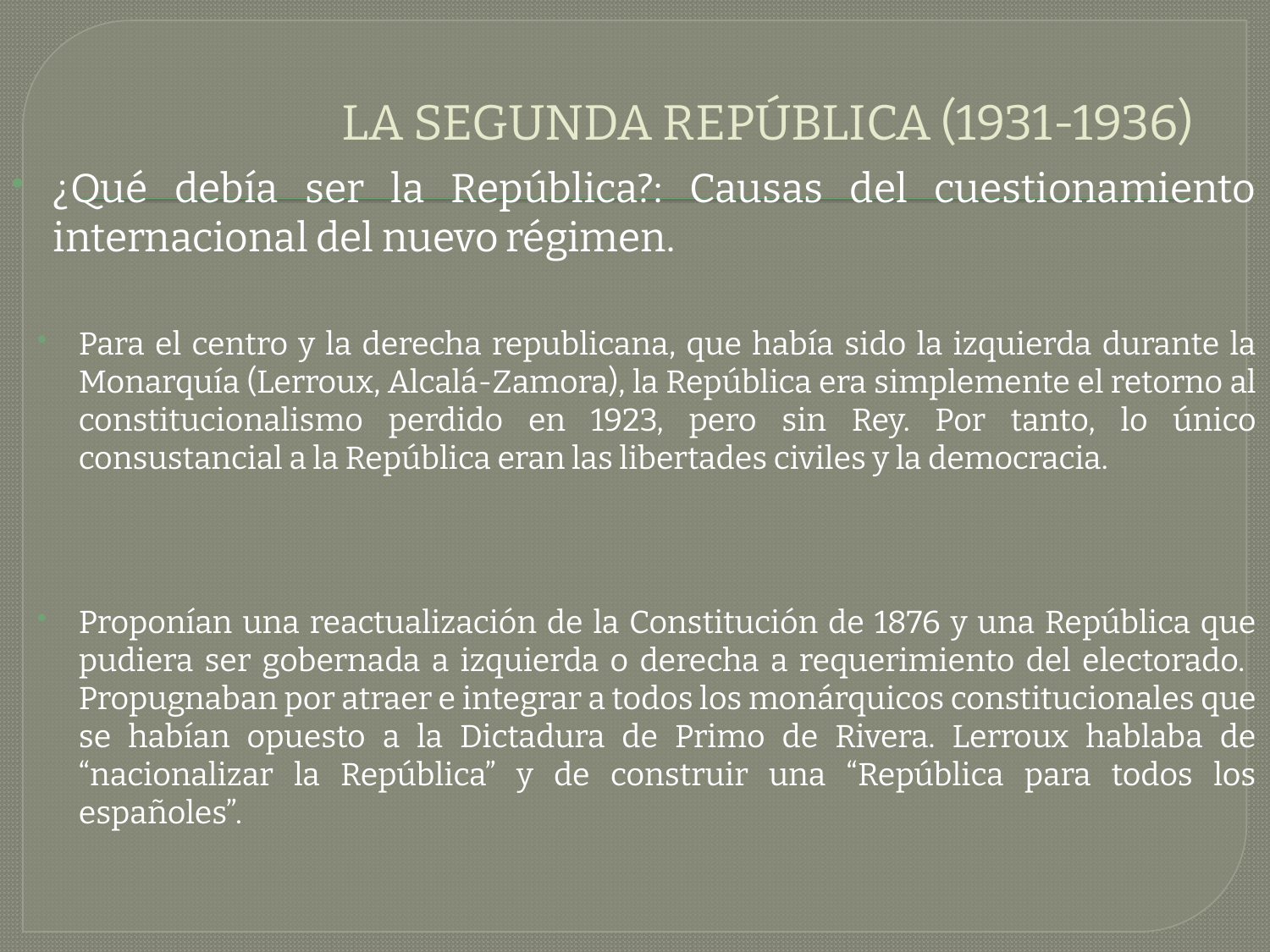

# LA SEGUNDA REPÚBLICA (1931-1936)
¿Qué debía ser la República?: Causas del cuestionamiento internacional del nuevo régimen.

Para el centro y la derecha republicana, que había sido la izquierda durante la Monarquía (Lerroux, Alcalá-Zamora), la República era simplemente el retorno al constitucionalismo perdido en 1923, pero sin Rey. Por tanto, lo único consustancial a la República eran las libertades civiles y la democracia.

Proponían una reactualización de la Constitución de 1876 y una República que pudiera ser gobernada a izquierda o derecha a requerimiento del electorado.  Propugnaban por atraer e integrar a todos los monárquicos constitucionales que se habían opuesto a la Dictadura de Primo de Rivera. Lerroux hablaba de “nacionalizar la República” y de construir una “República para todos los españoles”.